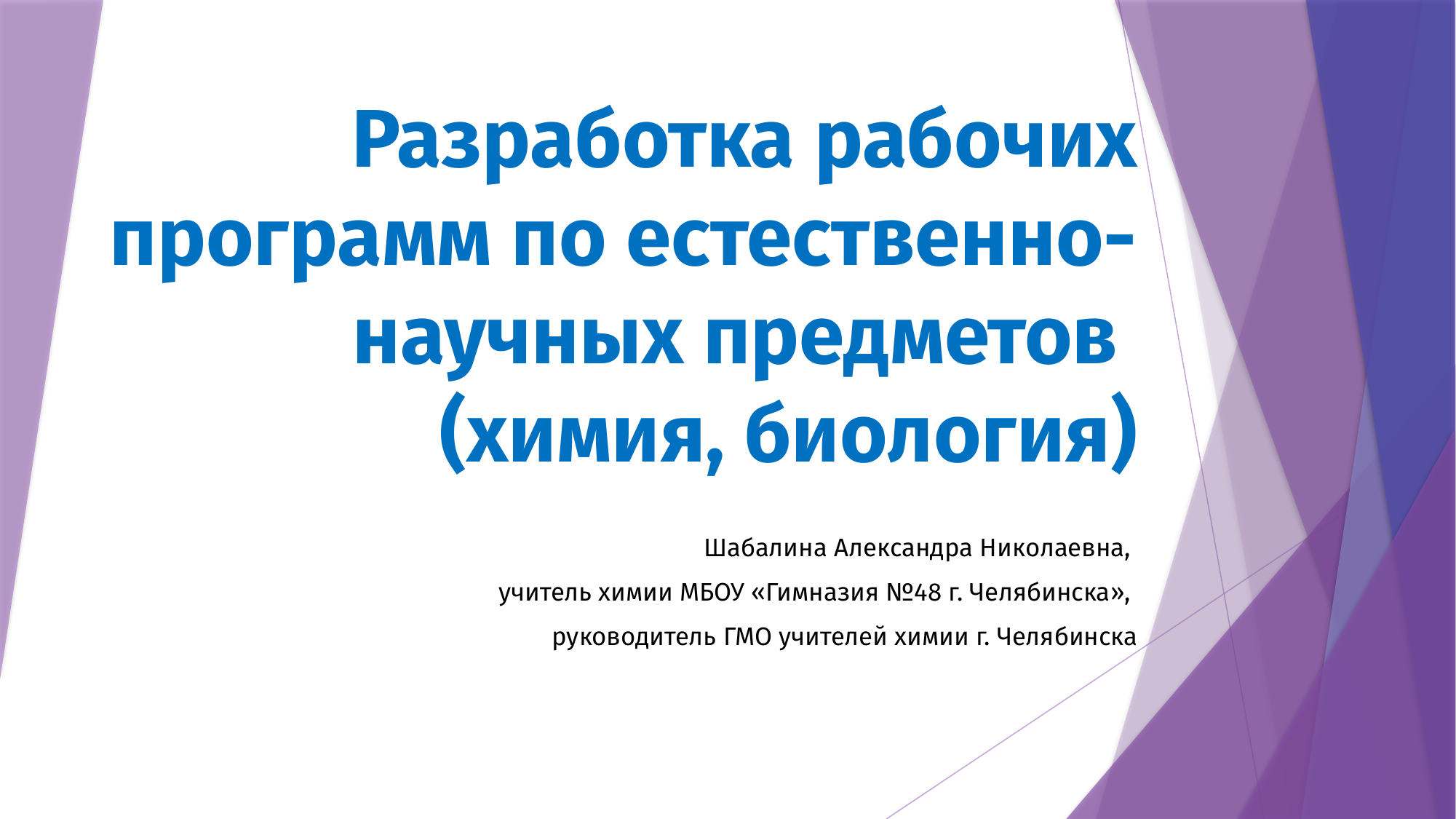

# Разработка рабочих программ по естественно-научных предметов (химия, биология)
Шабалина Александра Николаевна,
учитель химии МБОУ «Гимназия №48 г. Челябинска»,
руководитель ГМО учителей химии г. Челябинска